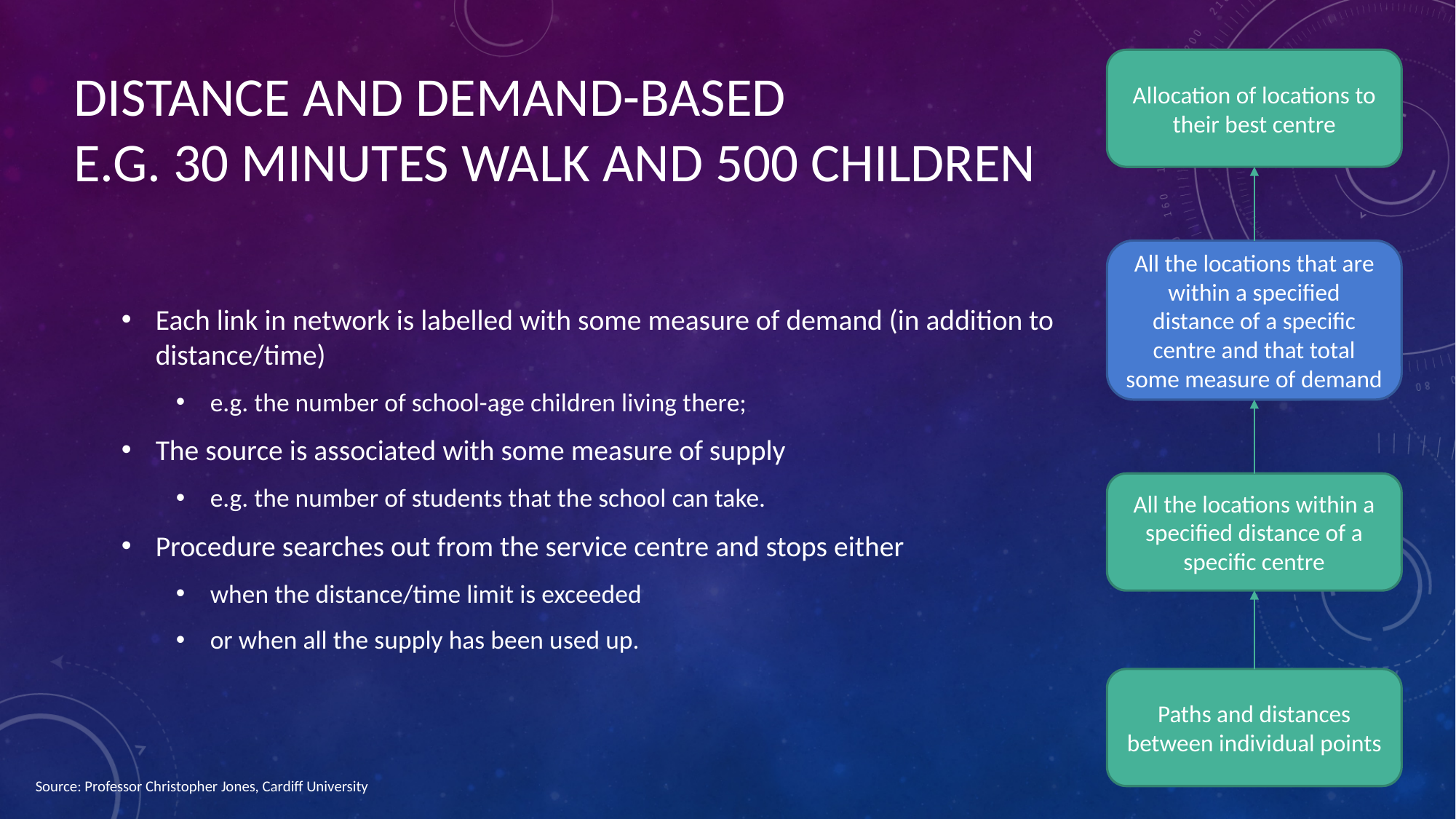

Allocation of locations to their best centre
# Distance and demand-based e.g. 30 minutes walk and 500 children
Each link in network is labelled with some measure of demand (in addition to distance/time)
e.g. the number of school-age children living there;
The source is associated with some measure of supply
e.g. the number of students that the school can take.
Procedure searches out from the service centre and stops either
when the distance/time limit is exceeded
or when all the supply has been used up.
All the locations that are within a specified distance of a specific centre and that total some measure of demand
All the locations within a specified distance of a specific centre
Paths and distances between individual points
Source: Professor Christopher Jones, Cardiff University